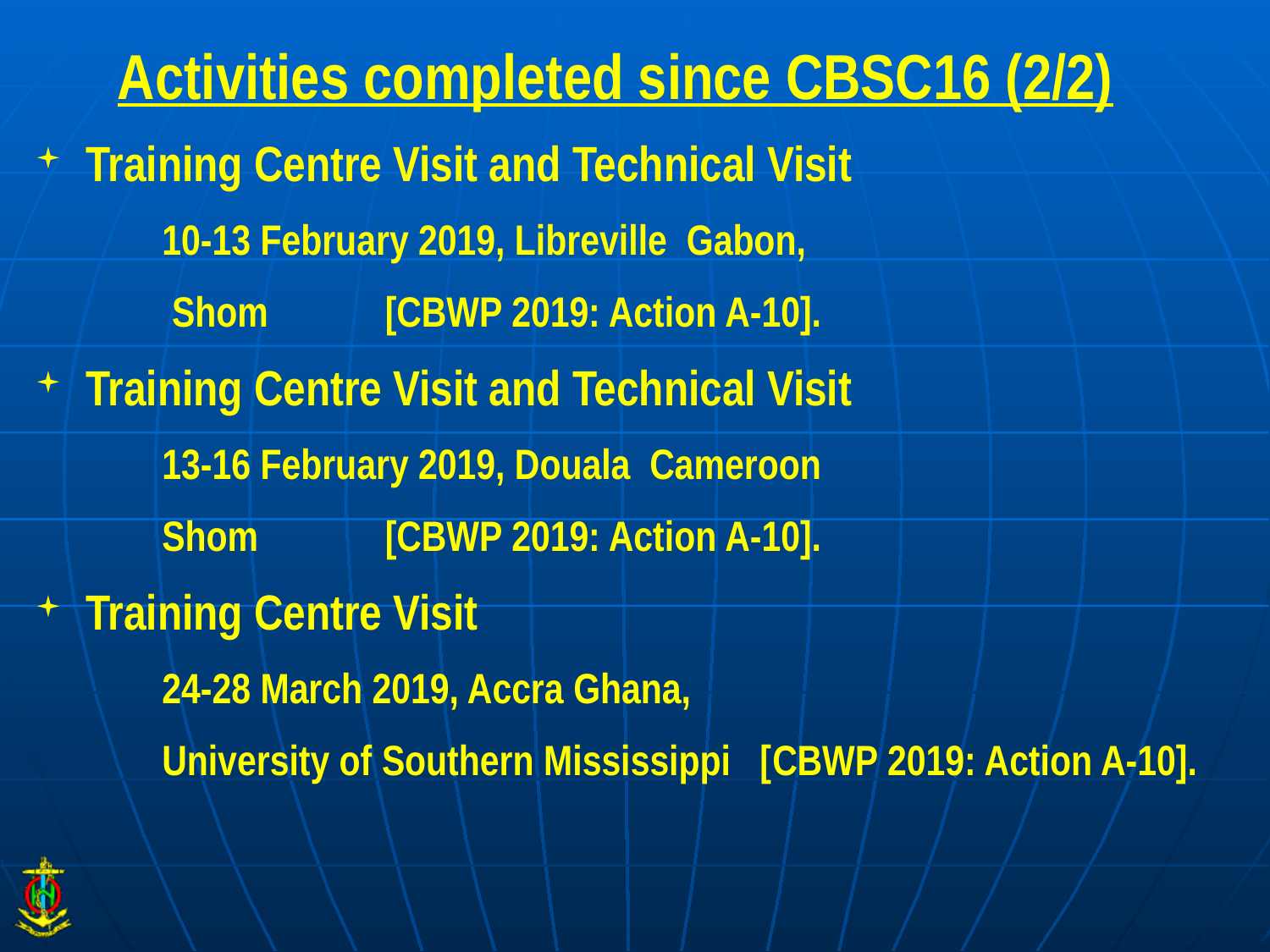

# Activities completed since CBSC16 (2/2)
Training Centre Visit and Technical Visit
10-13 February 2019, Libreville  Gabon,
 Shom            [CBWP 2019: Action A-10].
Training Centre Visit and Technical Visit
13-16 February 2019, Douala  Cameroon
Shom             [CBWP 2019: Action A-10].
Training Centre Visit
24-28 March 2019, Accra Ghana,
University of Southern Mississippi   [CBWP 2019: Action A-10].